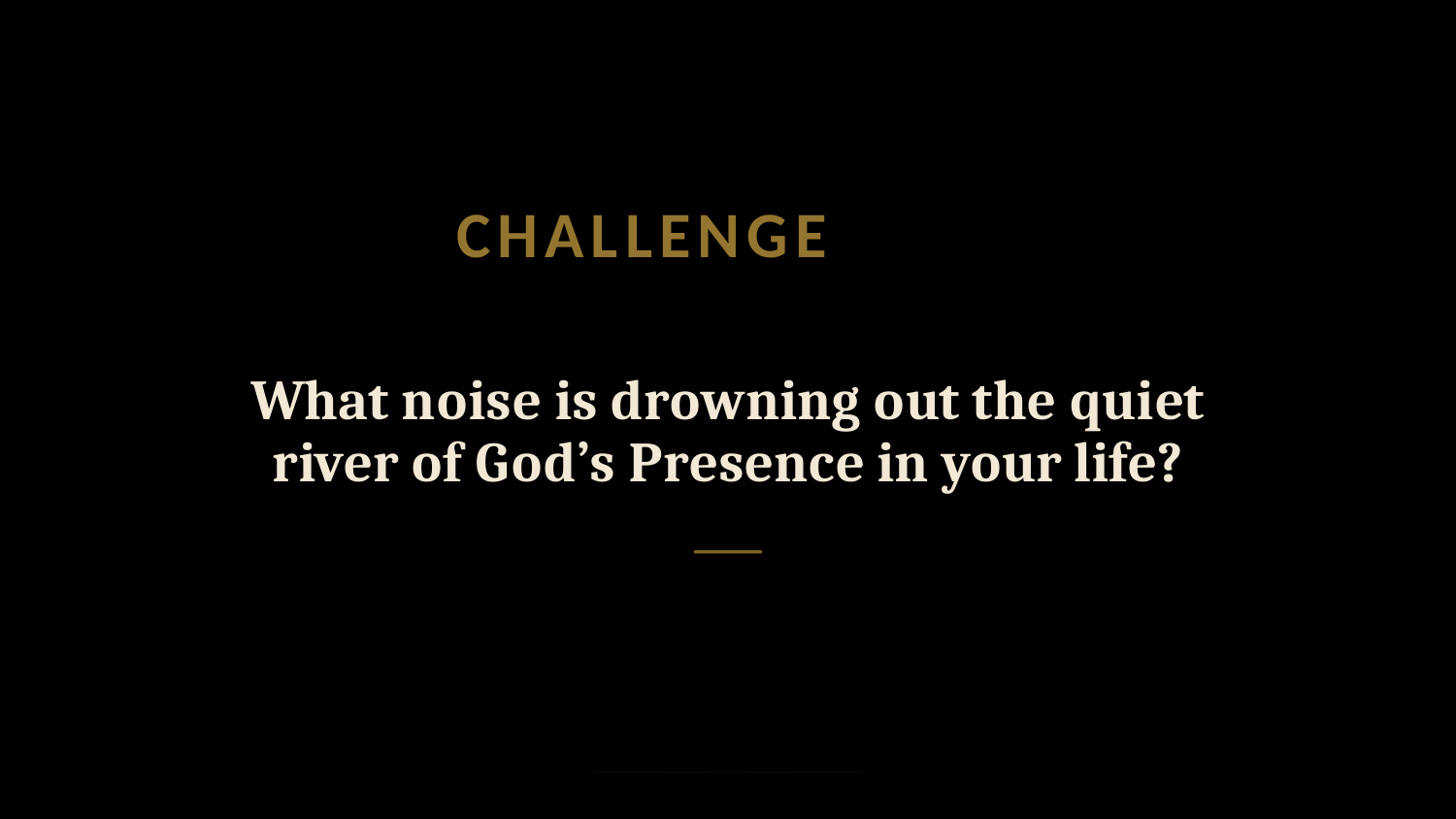

CHALLENGE #2
What noise is drowning out the quiet river of God’s Presence in your life?